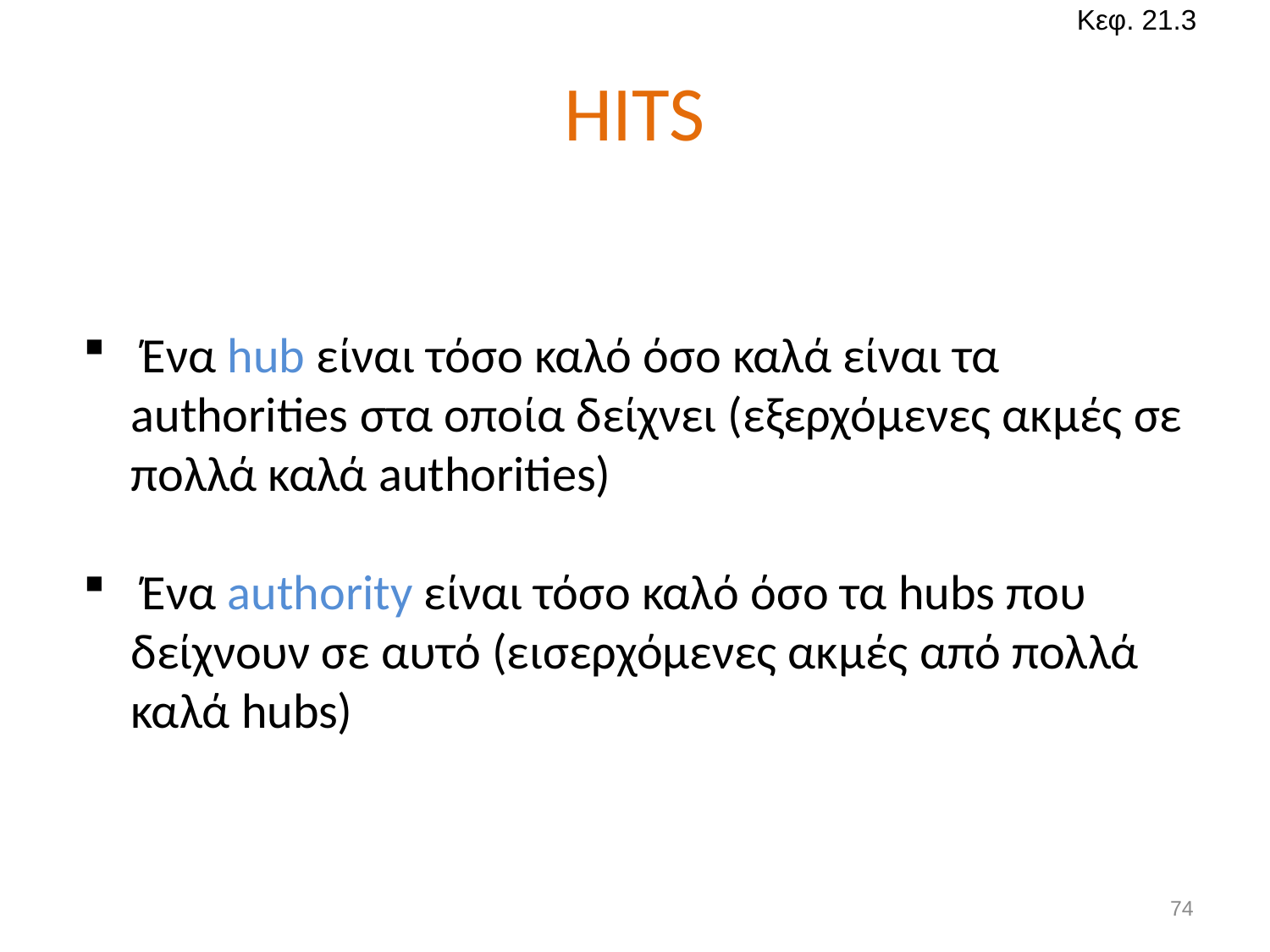

Κεφ. 21.3
# HITS
 Ένα hub είναι τόσο καλό όσο καλά είναι τα authorities στα οποία δείχνει (εξερχόμενες ακμές σε πολλά καλά authorities)

 Ένα authority είναι τόσο καλό όσο τα hubs που δείχνουν σε αυτό (εισερχόμενες ακμές από πολλά καλά hubs)
74